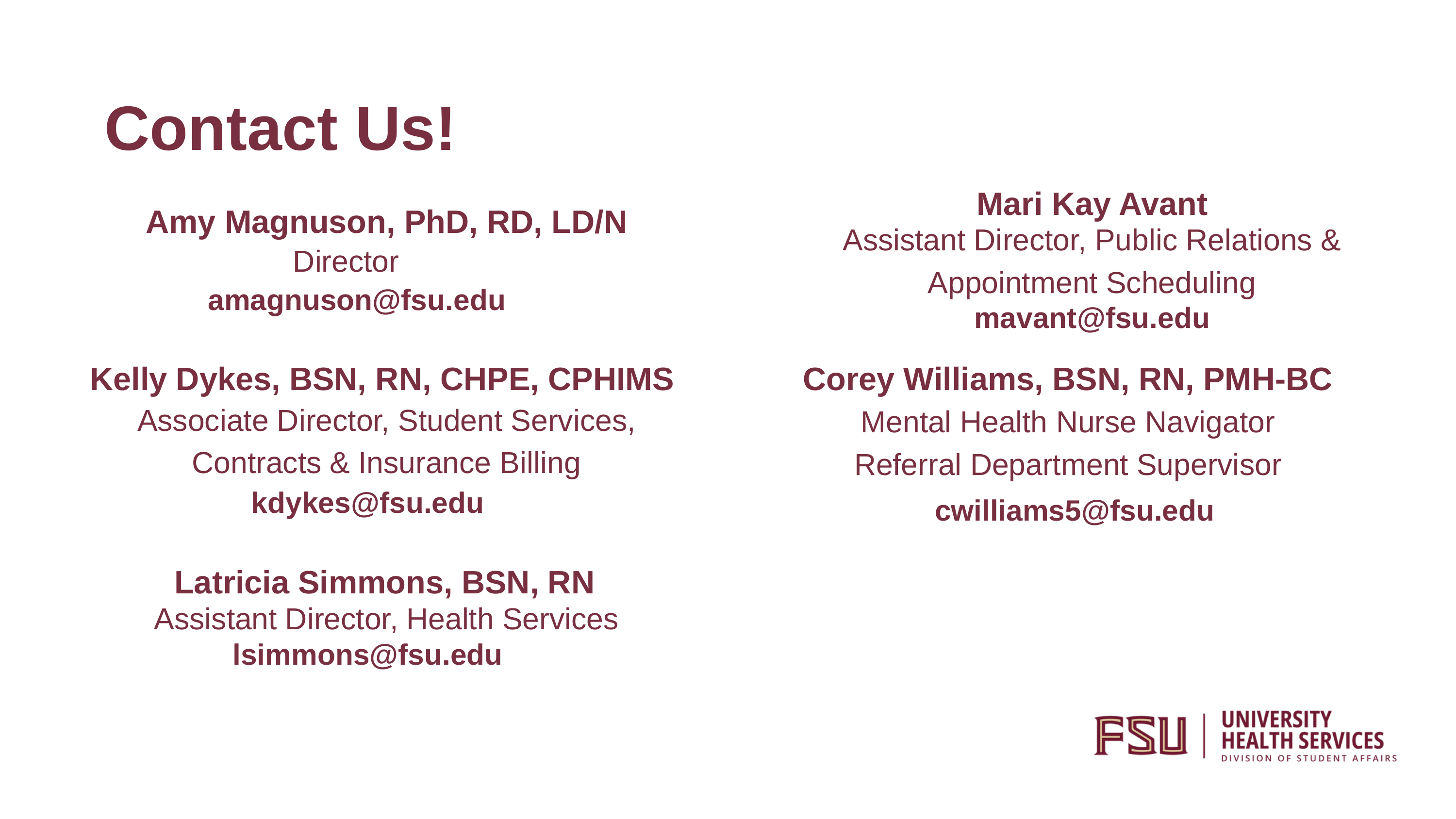

Contact Us!
Mari Kay Avant
Amy Magnuson, PhD, RD, LD/N
Assistant Director, Public Relations & Appointment Scheduling
Director
amagnuson@fsu.edu
mavant@fsu.edu
Kelly Dykes, BSN, RN, CHPE, CPHIMS
Corey Williams, BSN, RN, PMH-BC
Associate Director, Student Services, Contracts & Insurance Billing
Mental Health Nurse Navigator
Referral Department Supervisor

kdykes@fsu.edu
cwilliams5@fsu.edu
Latricia Simmons, BSN, RN
Assistant Director, Health Services
lsimmons@fsu.edu